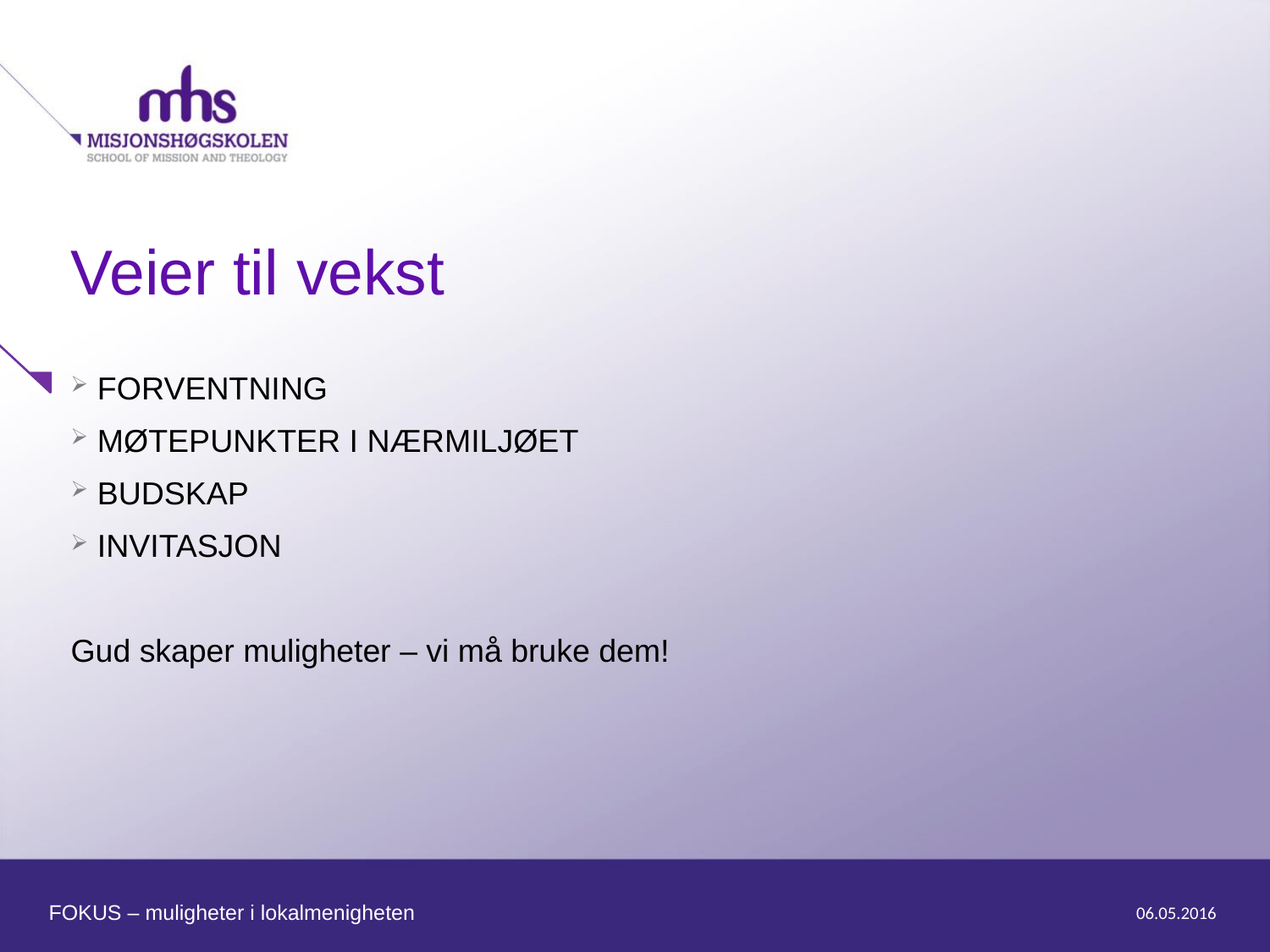

FORVENTNING
 MØTEPUNKTER I NÆRMILJØET
 BUDSKAP
 INVITASJON

Gud skaper muligheter – vi må bruke dem!
# Veier til vekst
FOKUS – muligheter i lokalmenigheten
06.05.2016